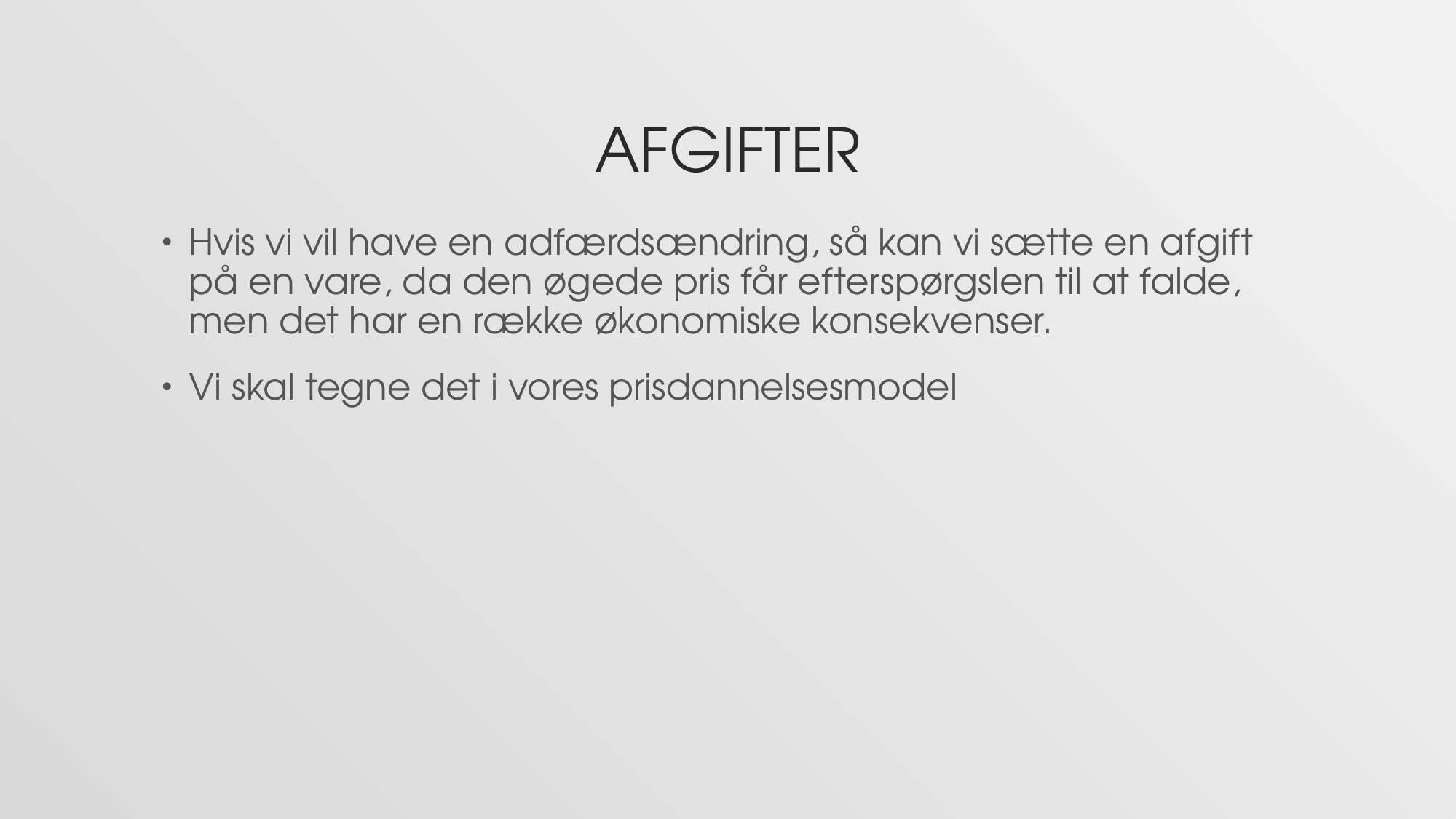

# Afgifter
Hvis vi vil have en adfærdsændring, så kan vi sætte en afgift på en vare, da den øgede pris får efterspørgslen til at falde, men det har en række økonomiske konsekvenser.
Vi skal tegne det i vores prisdannelsesmodel